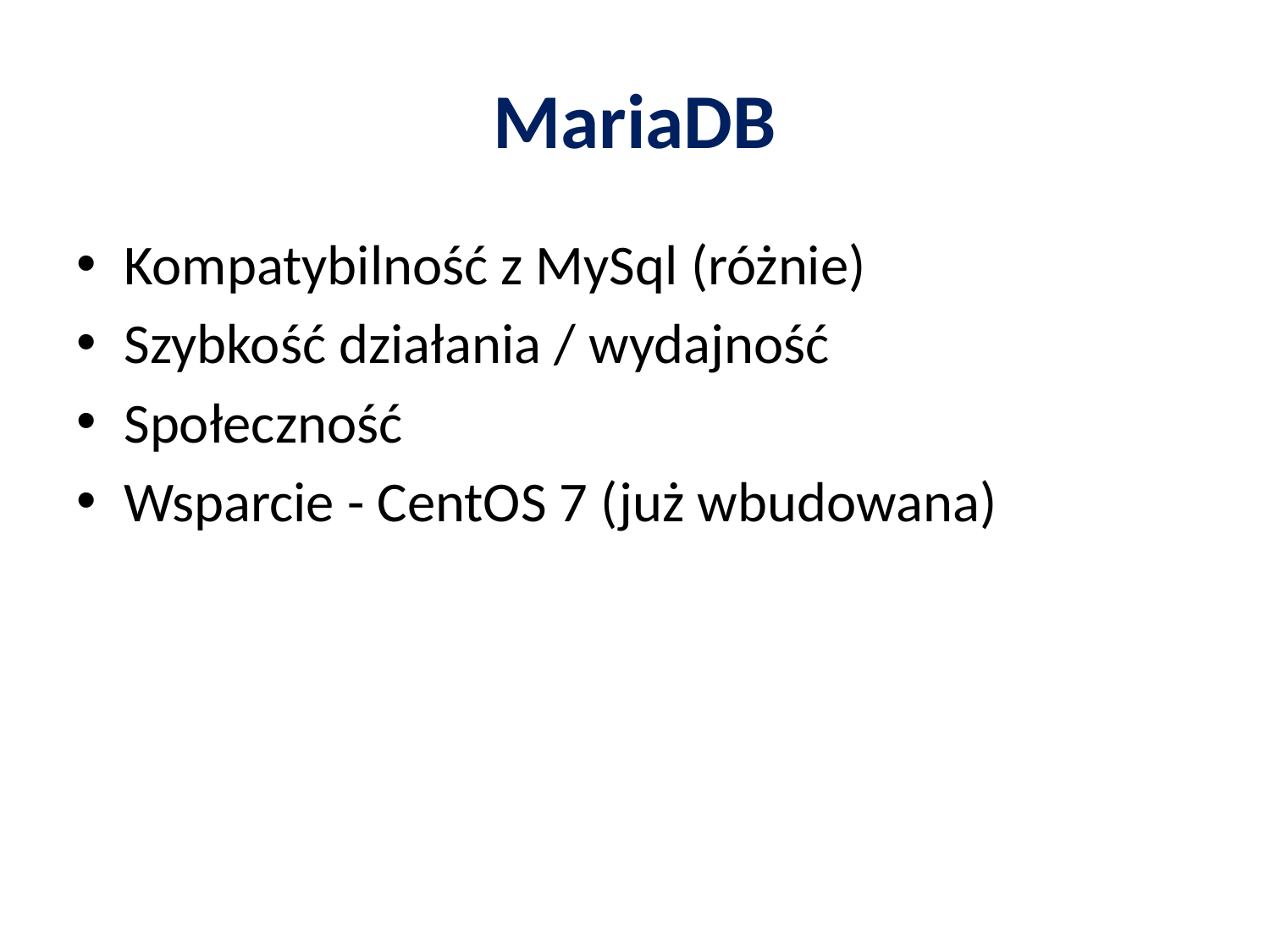

# MariaDB
Kompatybilność z MySql (różnie)
Szybkość działania / wydajność
Społeczność
Wsparcie - CentOS 7 (już wbudowana)